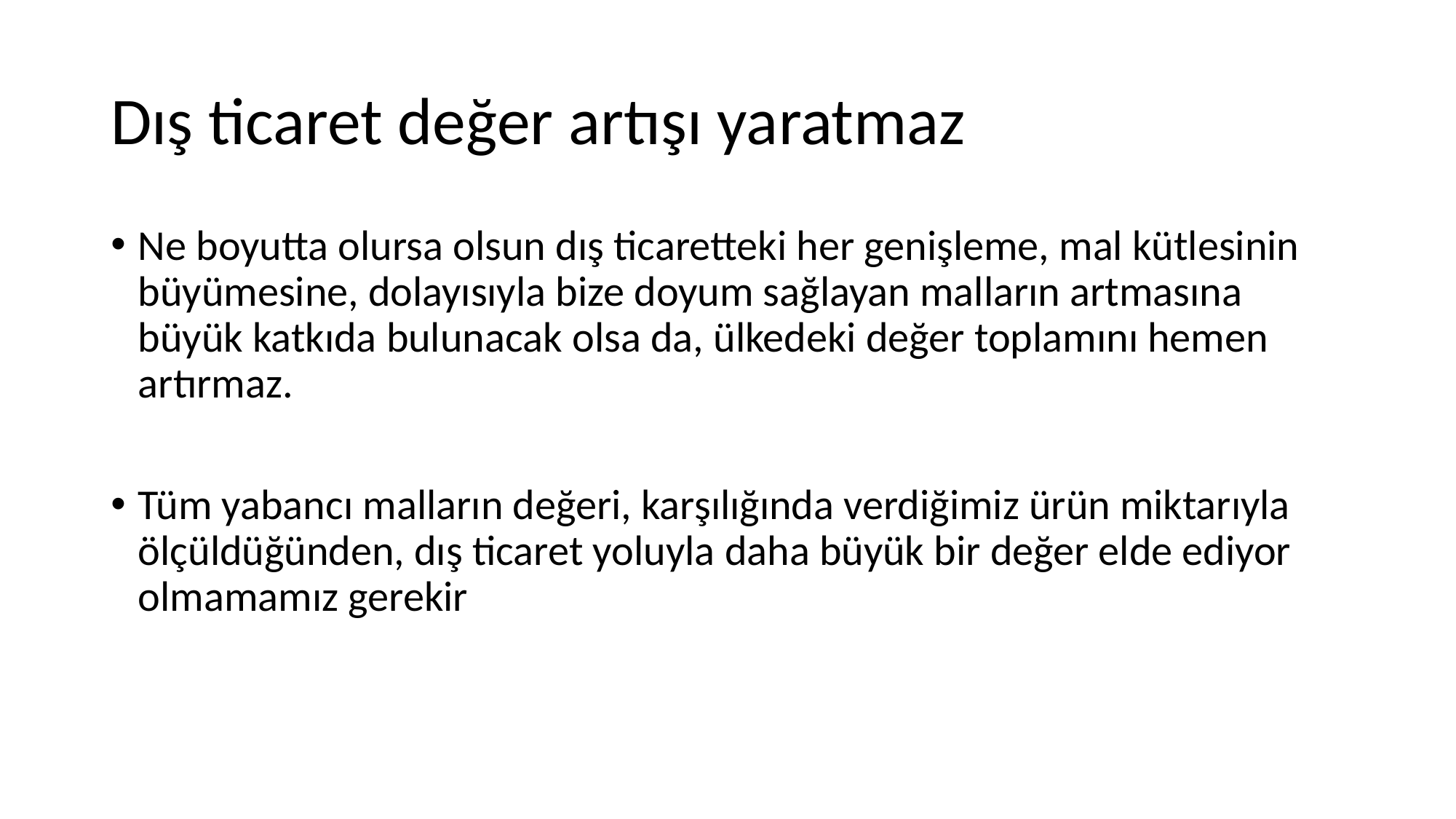

# Dış ticaret değer artışı yaratmaz
Ne boyutta olursa olsun dış ticaretteki her genişleme, mal kütlesinin büyümesine, dolayısıyla bize doyum sağlayan malların artmasına büyük katkıda bulunacak olsa da, ülkedeki değer toplamını hemen artırmaz.

Tüm yabancı malların değeri, karşılığında verdiğimiz ürün miktarıyla ölçüldüğünden, dış ticaret yoluyla daha büyük bir değer elde ediyor olmamamız gerekir